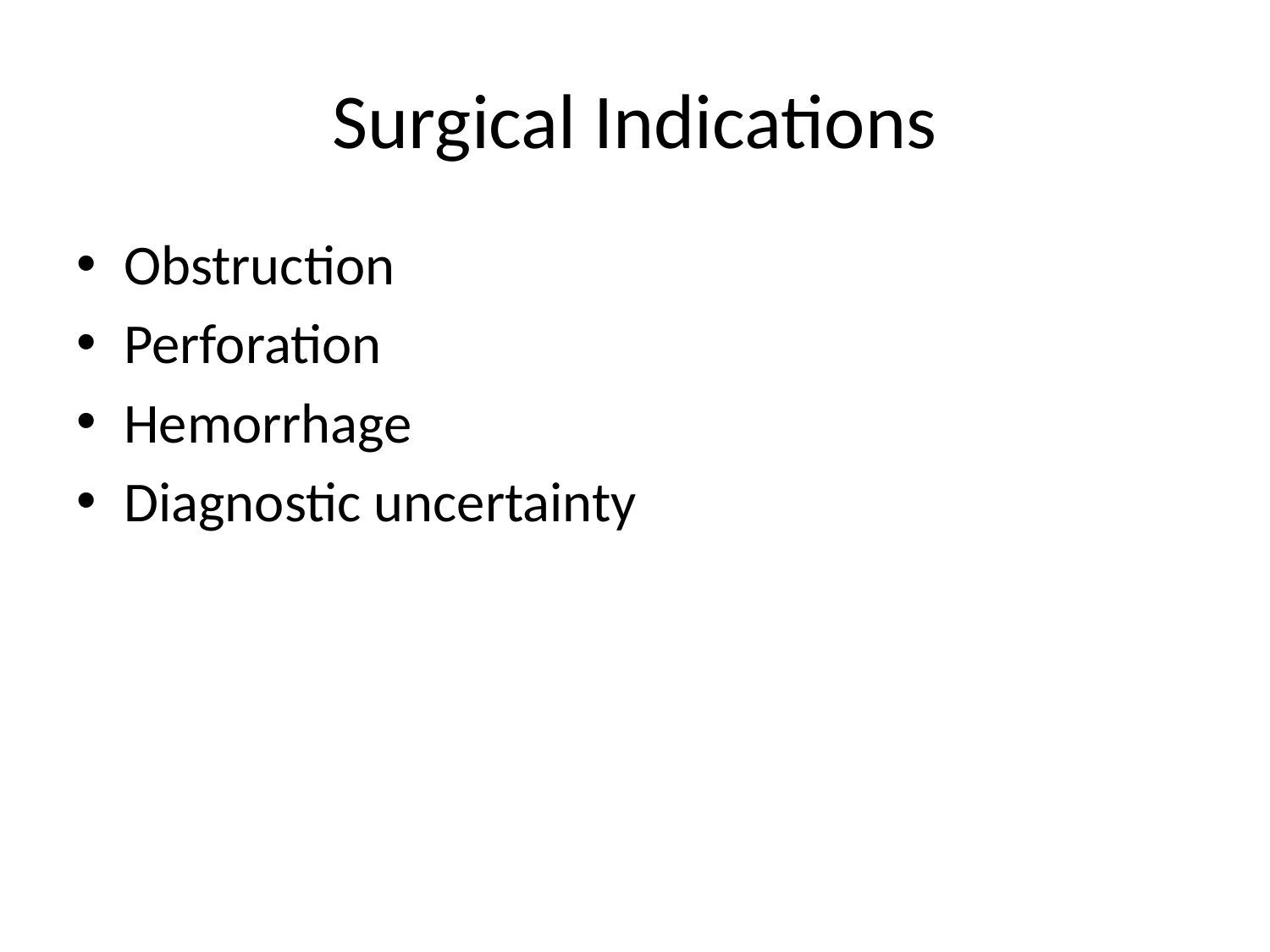

# Surgical Indications
Obstruction
Perforation
Hemorrhage
Diagnostic uncertainty